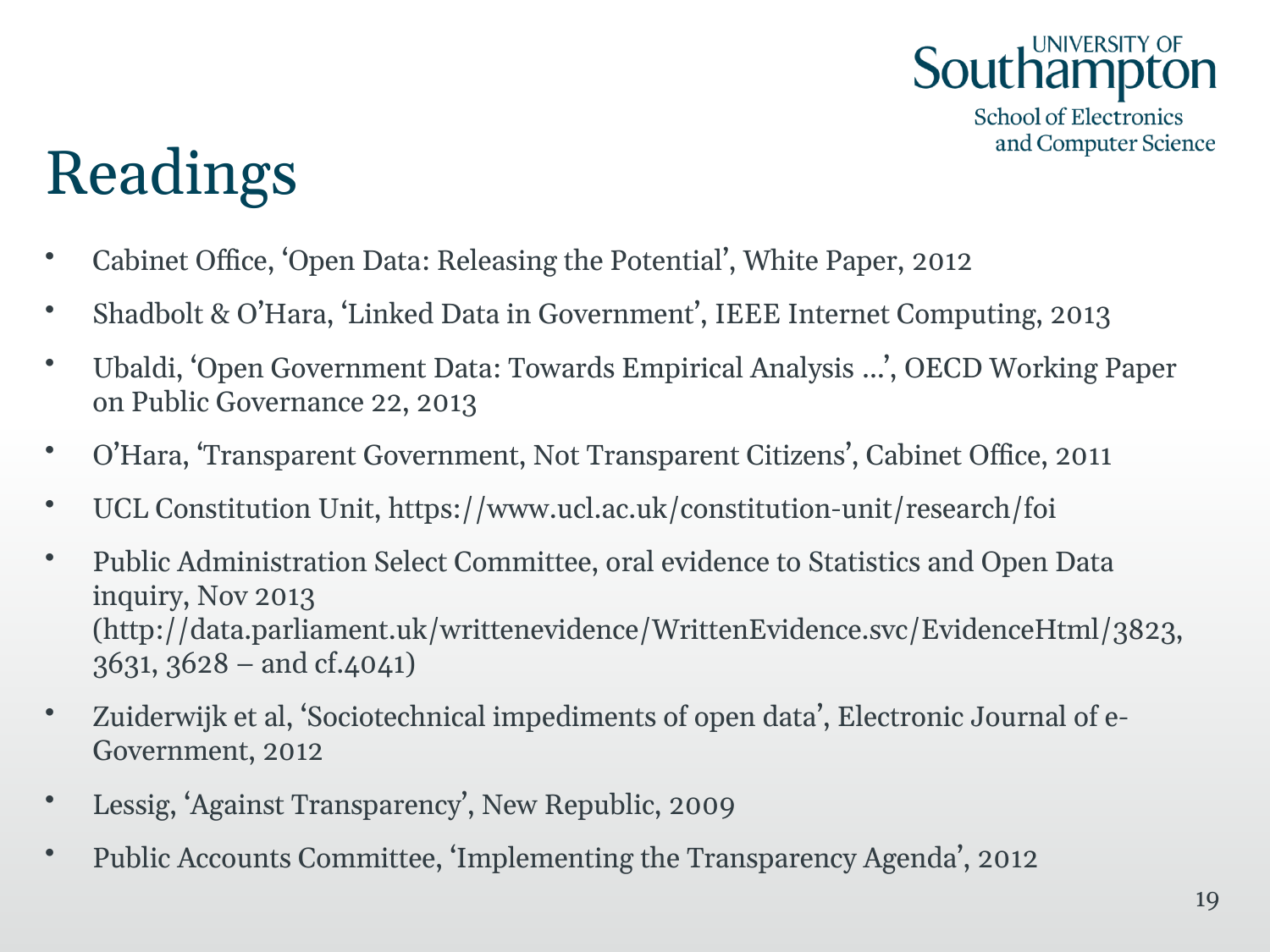

# Readings
Cabinet Office, ‘Open Data: Releasing the Potential’, White Paper, 2012
Shadbolt & O’Hara, ‘Linked Data in Government’, IEEE Internet Computing, 2013
Ubaldi, ‘Open Government Data: Towards Empirical Analysis …’, OECD Working Paper on Public Governance 22, 2013
O’Hara, ‘Transparent Government, Not Transparent Citizens’, Cabinet Office, 2011
UCL Constitution Unit, https://www.ucl.ac.uk/constitution-unit/research/foi
Public Administration Select Committee, oral evidence to Statistics and Open Data inquiry, Nov 2013 (http://data.parliament.uk/writtenevidence/WrittenEvidence.svc/EvidenceHtml/3823, 3631, 3628 – and cf.4041)
Zuiderwijk et al, ‘Sociotechnical impediments of open data’, Electronic Journal of e-Government, 2012
Lessig, ‘Against Transparency’, New Republic, 2009
Public Accounts Committee, ‘Implementing the Transparency Agenda’, 2012
19